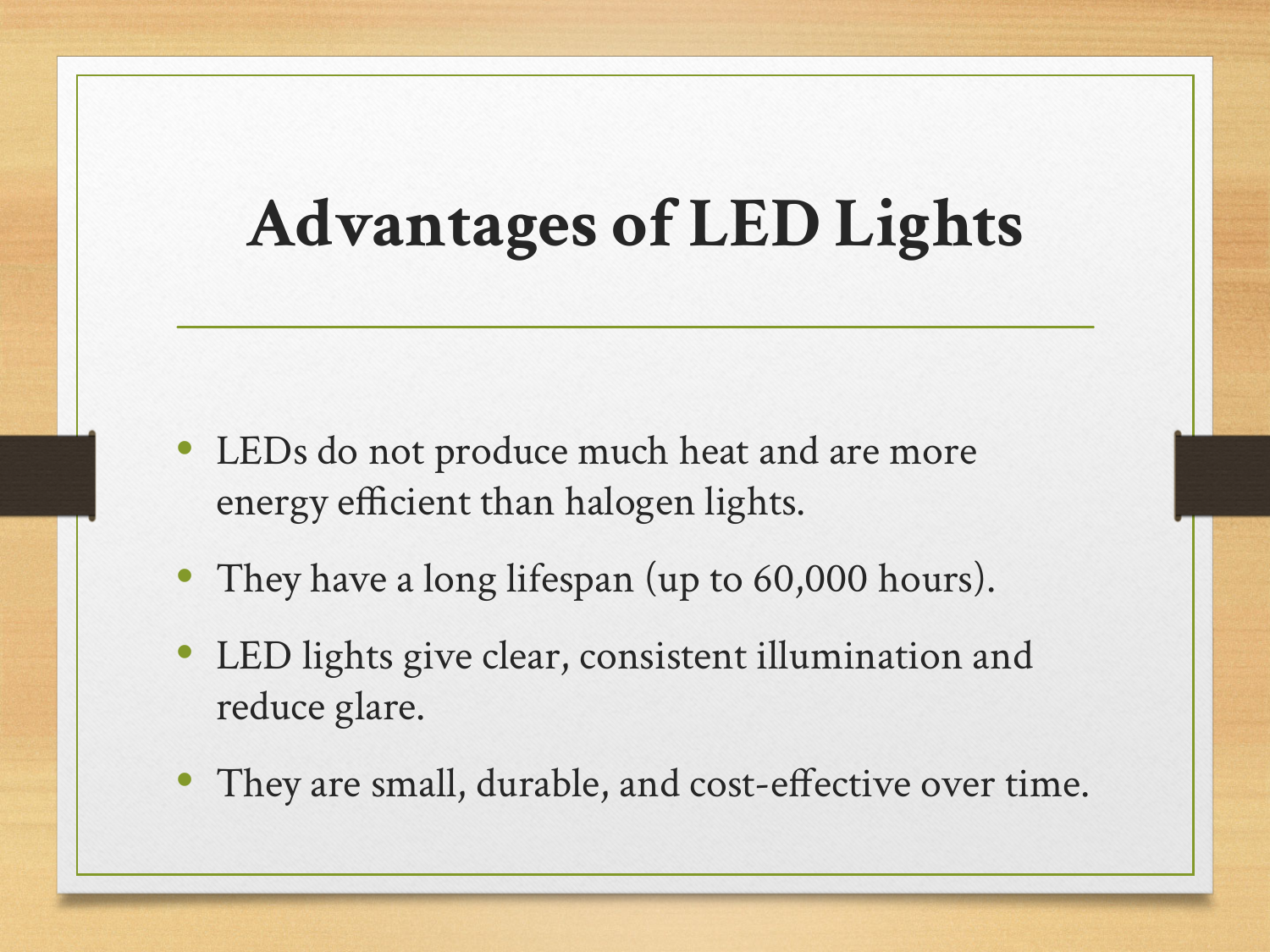

# Advantages of LED Lights

LEDs do not produce much heat and are more energy efficient than halogen lights.
They have a long lifespan (up to 60,000 hours).
LED lights give clear, consistent illumination and reduce glare.
They are small, durable, and cost-effective over time.